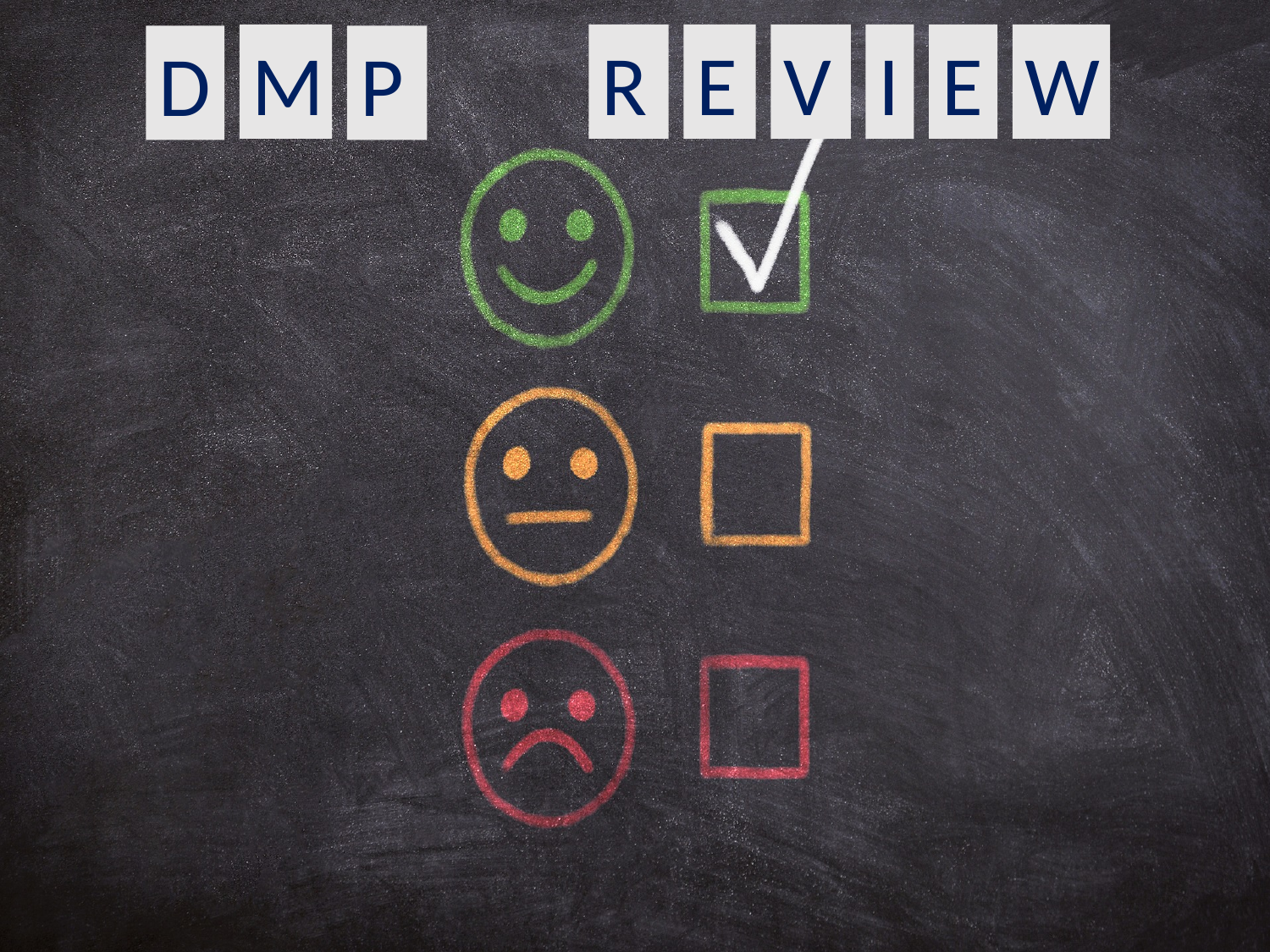

I
M
V
E
R
E
W
D
P